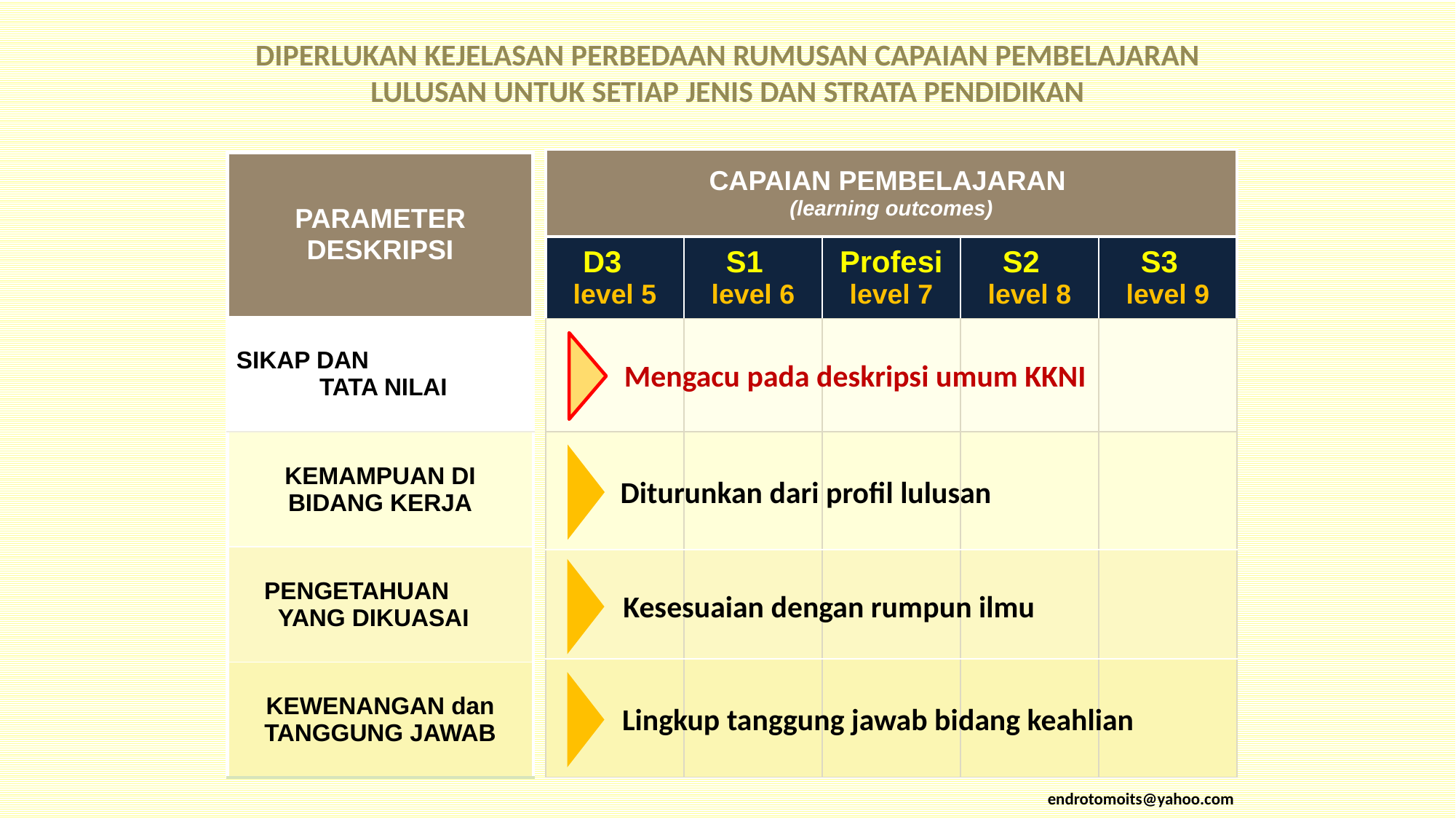

# DIPERLUKAN KEJELASAN PERBEDAAN RUMUSAN CAPAIAN PEMBELAJARAN LULUSAN UNTUK SETIAP JENIS DAN STRATA PENDIDIKAN
| CAPAIAN PEMBELAJARAN (learning outcomes) |  |  |  |  |
| --- | --- | --- | --- | --- |
| D3 level 5 | S1 level 6 | Profesi level 7 | S2 level 8 | S3 level 9 |
|  |  |  |  |  |
|  |  |  |  |  |
|  |  |  |  |  |
|  |  |  |  |  |
|  |  |  |  |  |
|  |  |  |  |  |
|  |  |  |  |  |
| PARAMETER DESKRIPSI |
| --- |
| SIKAP DAN TATA NILAI |
| KEMAMPUAN DI BIDANG KERJA |
| PENGETAHUAN YANG DIKUASAI |
| KEWENANGAN dan TANGGUNG JAWAB |
Mengacu pada deskripsi umum KKNI

Diturunkan dari profil lulusan

Kesesuaian dengan rumpun ilmu

Lingkup tanggung jawab bidang keahlian

endrotomoits@yahoo.com